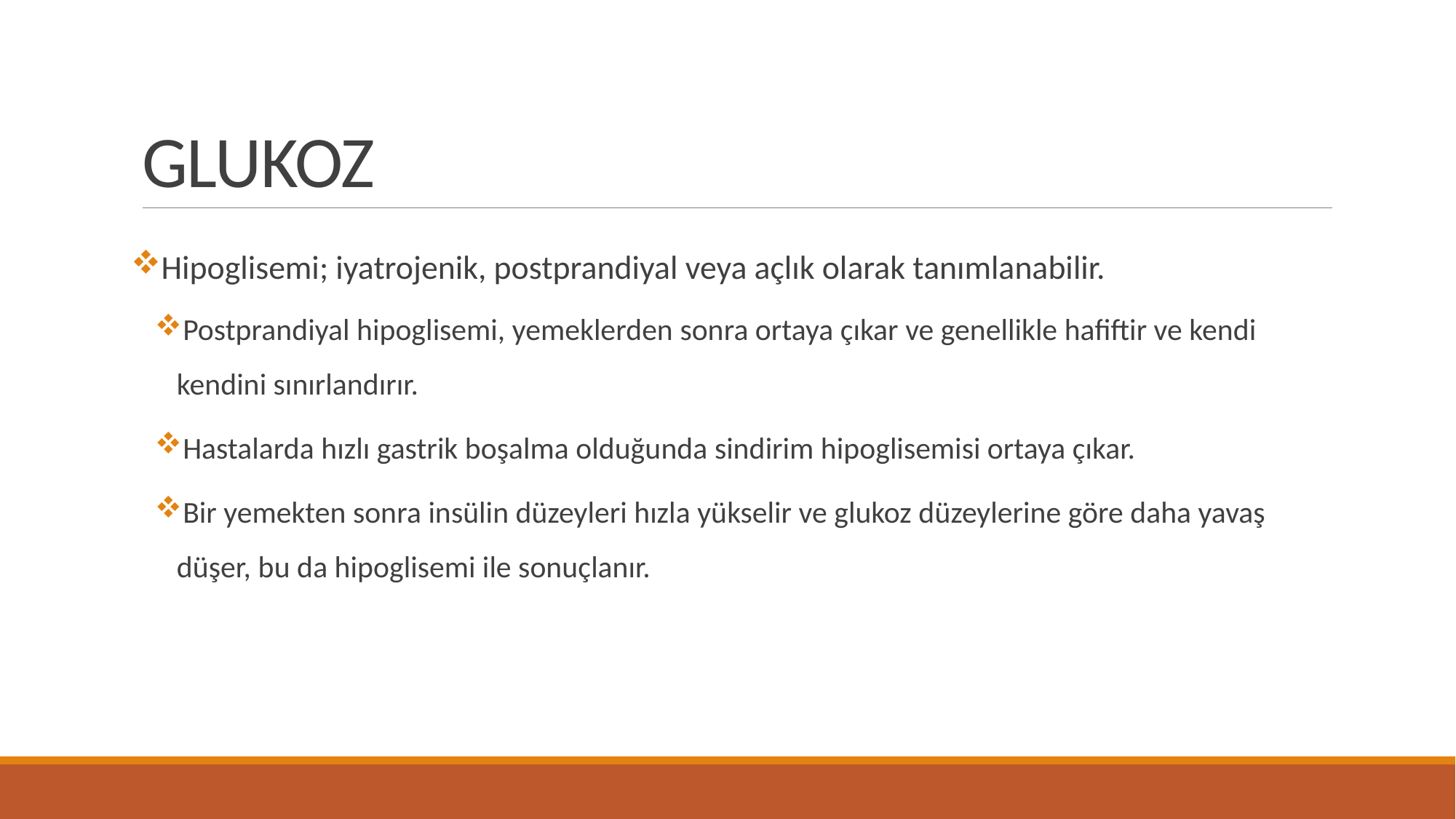

# GLUKOZ
Hipoglisemi; iyatrojenik, postprandiyal veya açlık olarak tanımlanabilir.
Postprandiyal hipoglisemi, yemeklerden sonra ortaya çıkar ve genellikle hafiftir ve kendi kendini sınırlandırır.
Hastalarda hızlı gastrik boşalma olduğunda sindirim hipoglisemisi ortaya çıkar.
Bir yemekten sonra insülin düzeyleri hızla yükselir ve glukoz düzeylerine göre daha yavaş düşer, bu da hipoglisemi ile sonuçlanır.